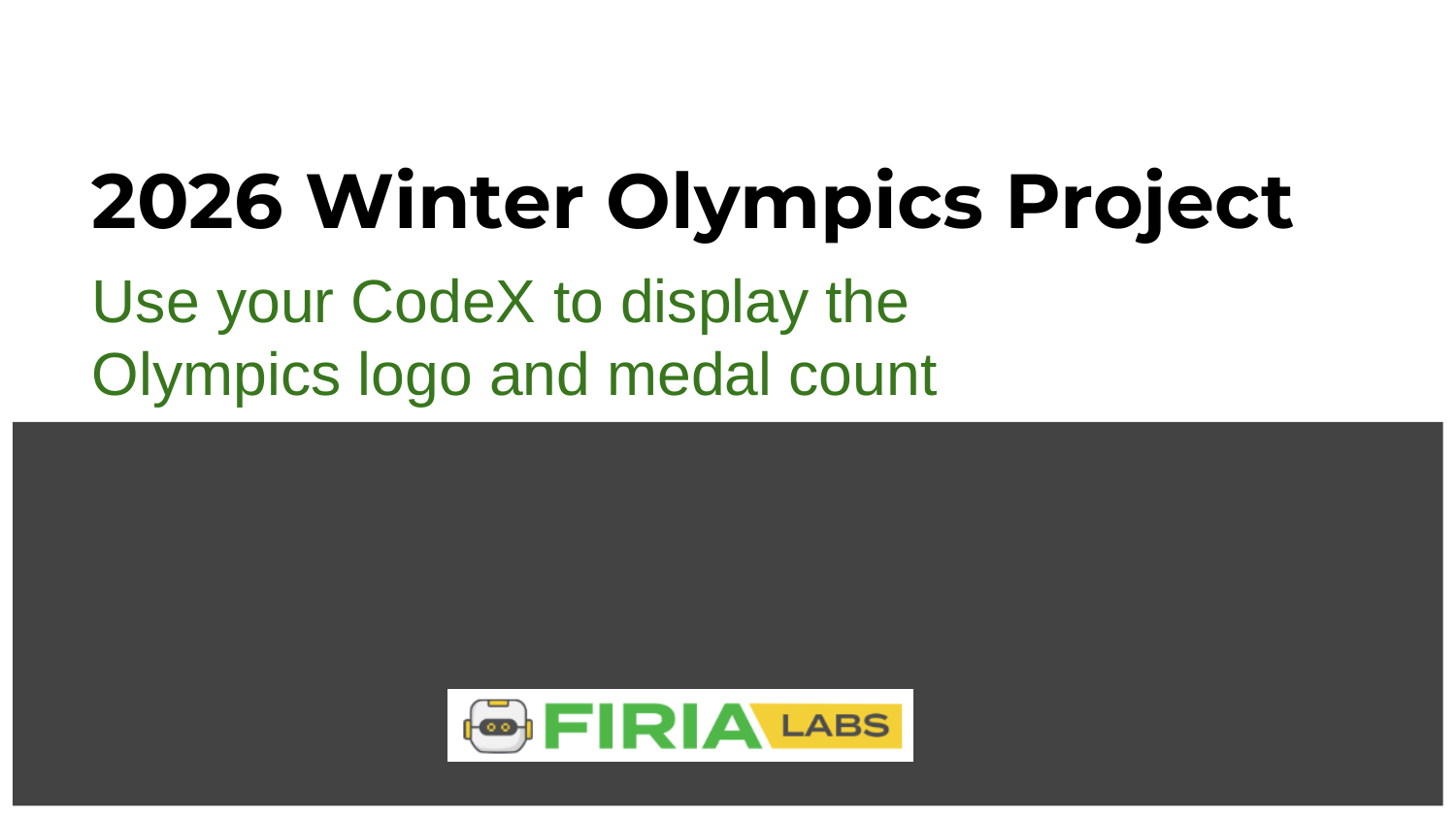

# 2026 Winter Olympics Project
Use your CodeX to display the Olympics logo and medal count